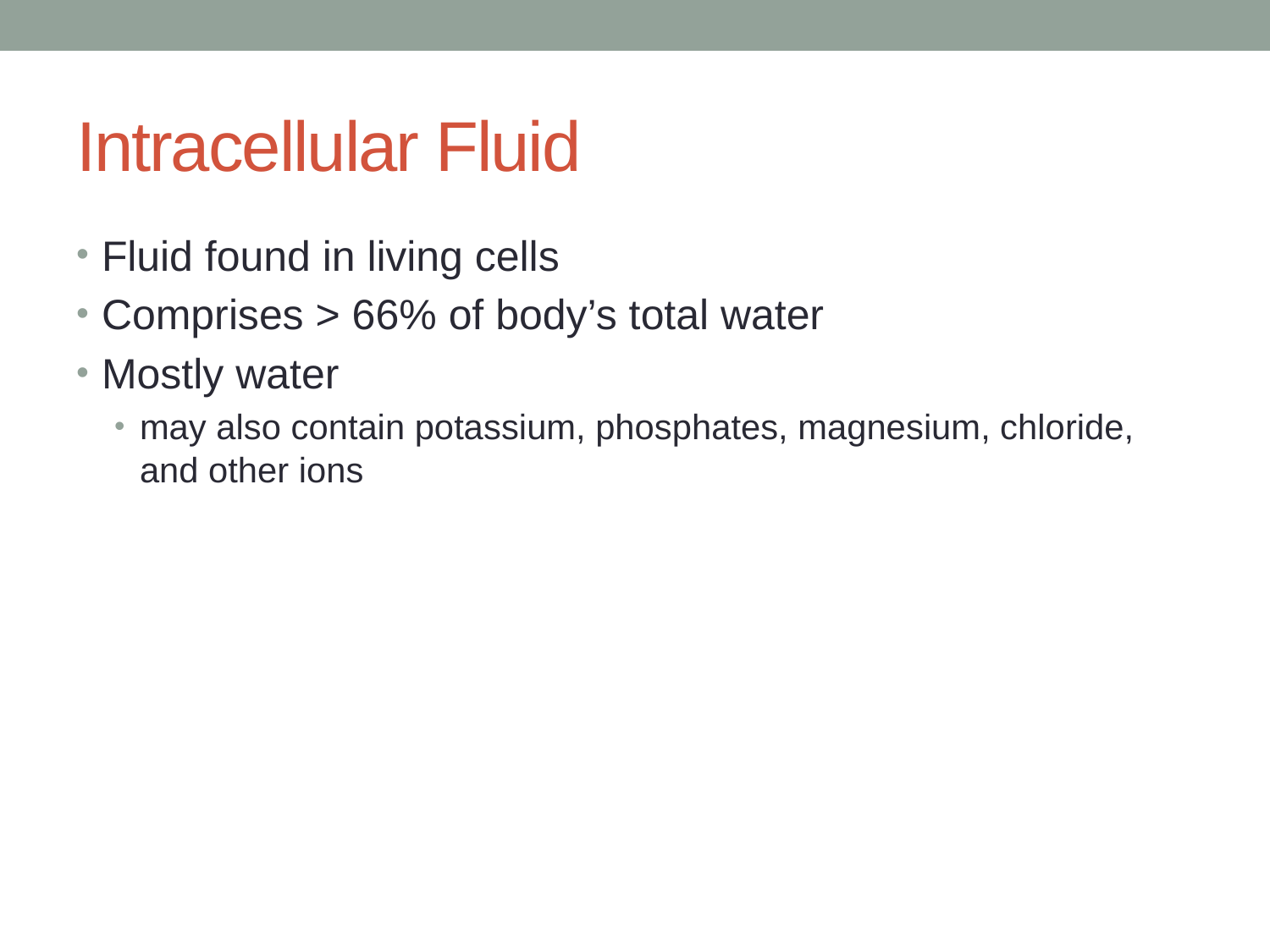

# Intracellular Fluid
Fluid found in living cells
Comprises > 66% of body’s total water
Mostly water
may also contain potassium, phosphates, magnesium, chloride, and other ions